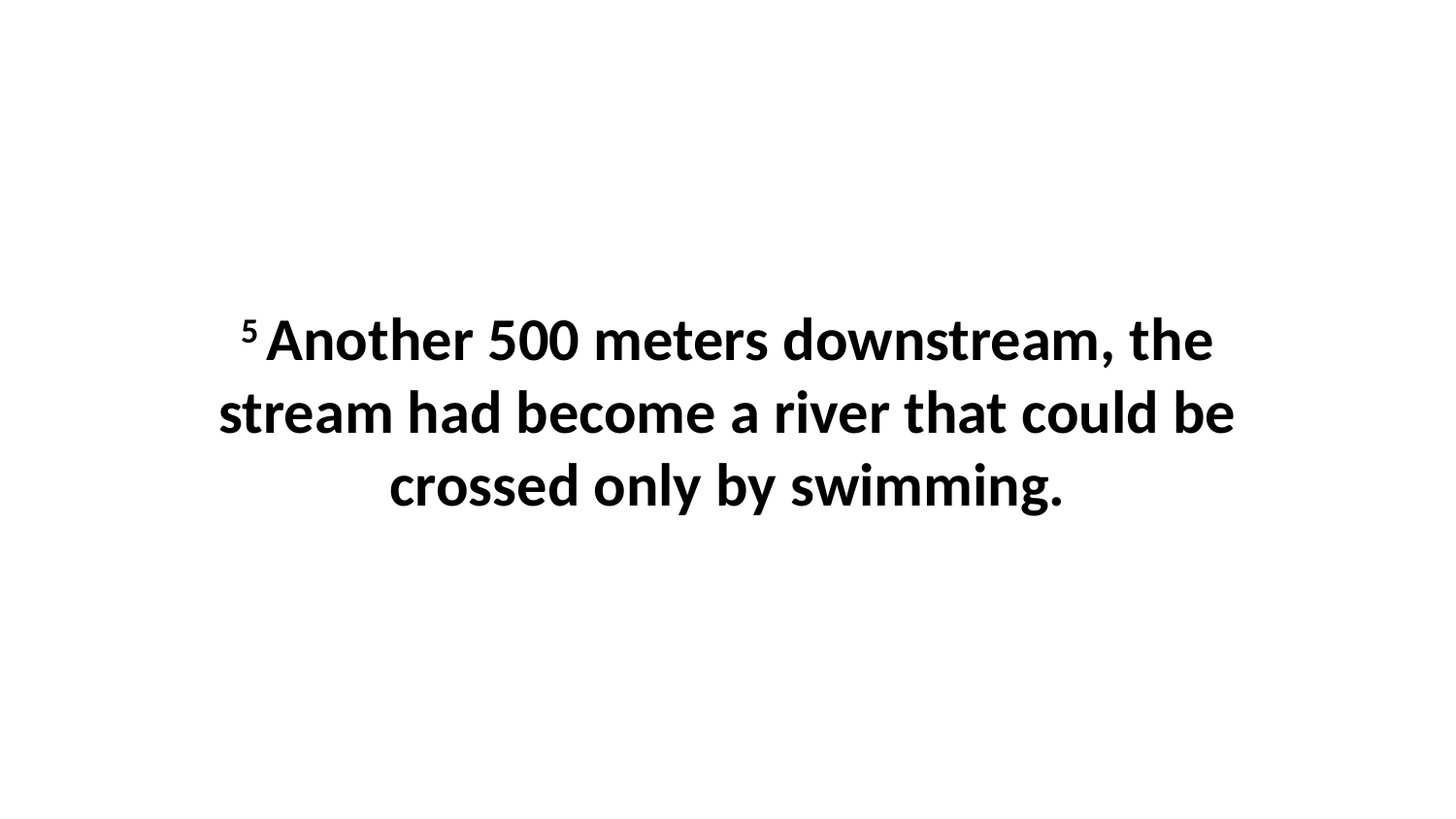

5 Another 500 meters downstream, the stream had become a river that could be crossed only by swimming.